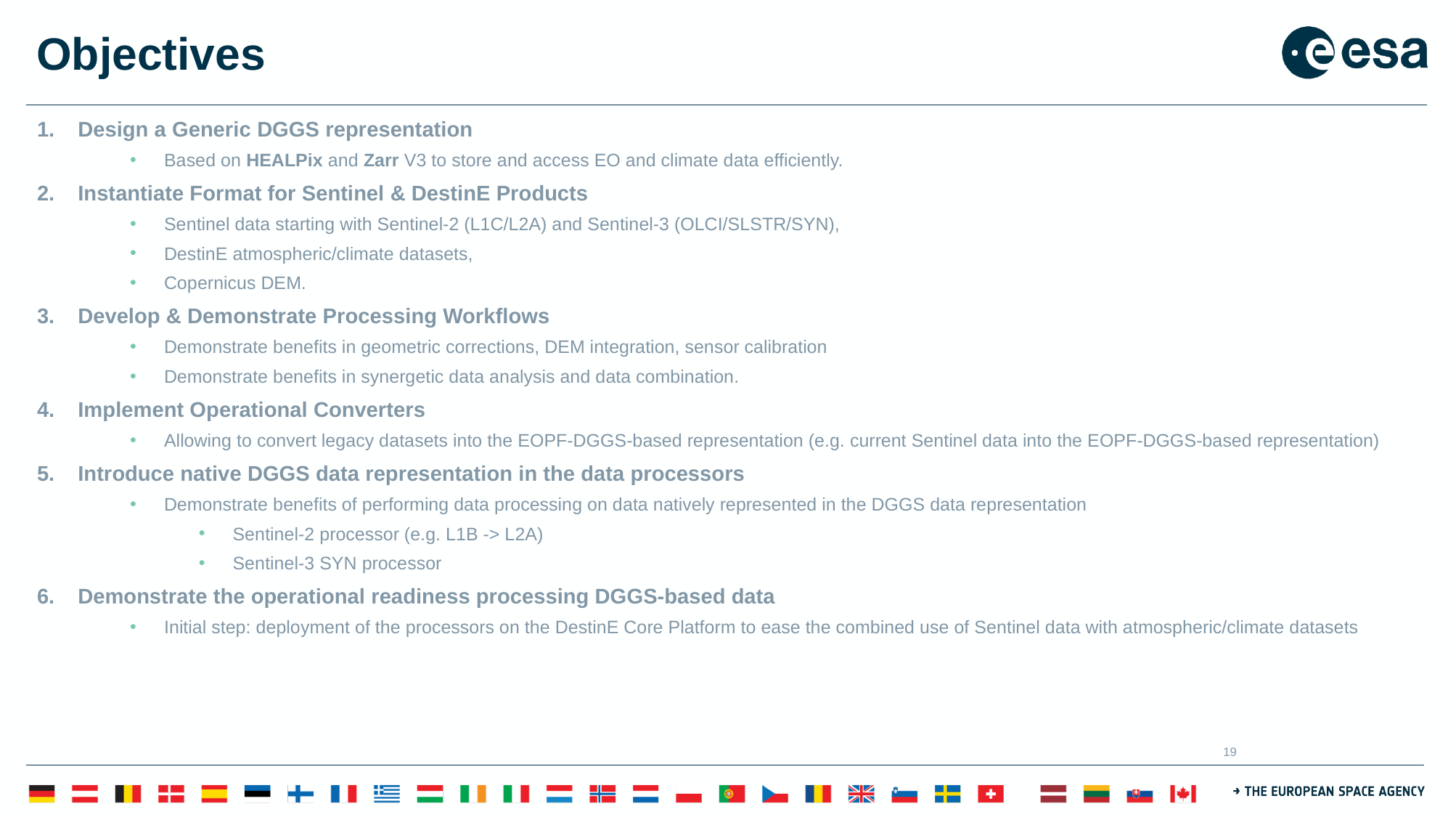

# Objectives
Design a Generic DGGS representation
Based on HEALPix and Zarr V3 to store and access EO and climate data efficiently.
Instantiate Format for Sentinel & DestinE Products
Sentinel data starting with Sentinel-2 (L1C/L2A) and Sentinel-3 (OLCI/SLSTR/SYN),
DestinE atmospheric/climate datasets,
Copernicus DEM.
Develop & Demonstrate Processing Workflows
Demonstrate benefits in geometric corrections, DEM integration, sensor calibration
Demonstrate benefits in synergetic data analysis and data combination.
Implement Operational Converters
Allowing to convert legacy datasets into the EOPF-DGGS-based representation (e.g. current Sentinel data into the EOPF-DGGS-based representation)
Introduce native DGGS data representation in the data processors
Demonstrate benefits of performing data processing on data natively represented in the DGGS data representation
Sentinel-2 processor (e.g. L1B -> L2A)
Sentinel-3 SYN processor
Demonstrate the operational readiness processing DGGS-based data
Initial step: deployment of the processors on the DestinE Core Platform to ease the combined use of Sentinel data with atmospheric/climate datasets